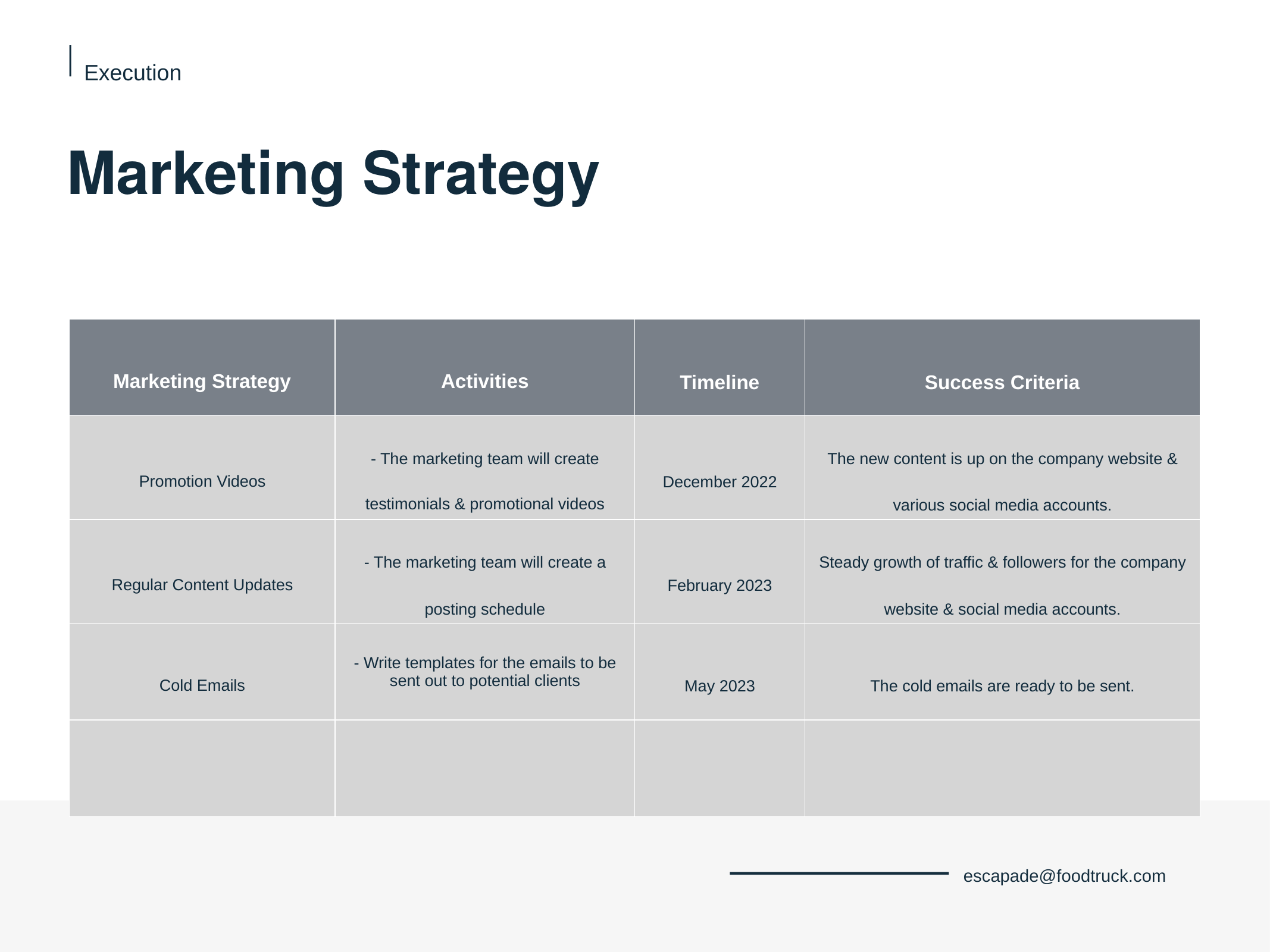

# Execution

Marketing Strategy
| Marketing Strategy | Activities | Timeline | Success Criteria |
| --- | --- | --- | --- |
| Promotion Videos | - The marketing team will create testimonials & promotional videos | December 2022 | The new content is up on the company website & various social media accounts. |
| Regular Content Updates | - The marketing team will create a posting schedule | February 2023 | Steady growth of traffic & followers for the company website & social media accounts. |
| Cold Emails | - Write templates for the emails to be sent out to potential clients | May 2023 | The cold emails are ready to be sent. |
|  |  |  |  |

escapade@foodtruck.com